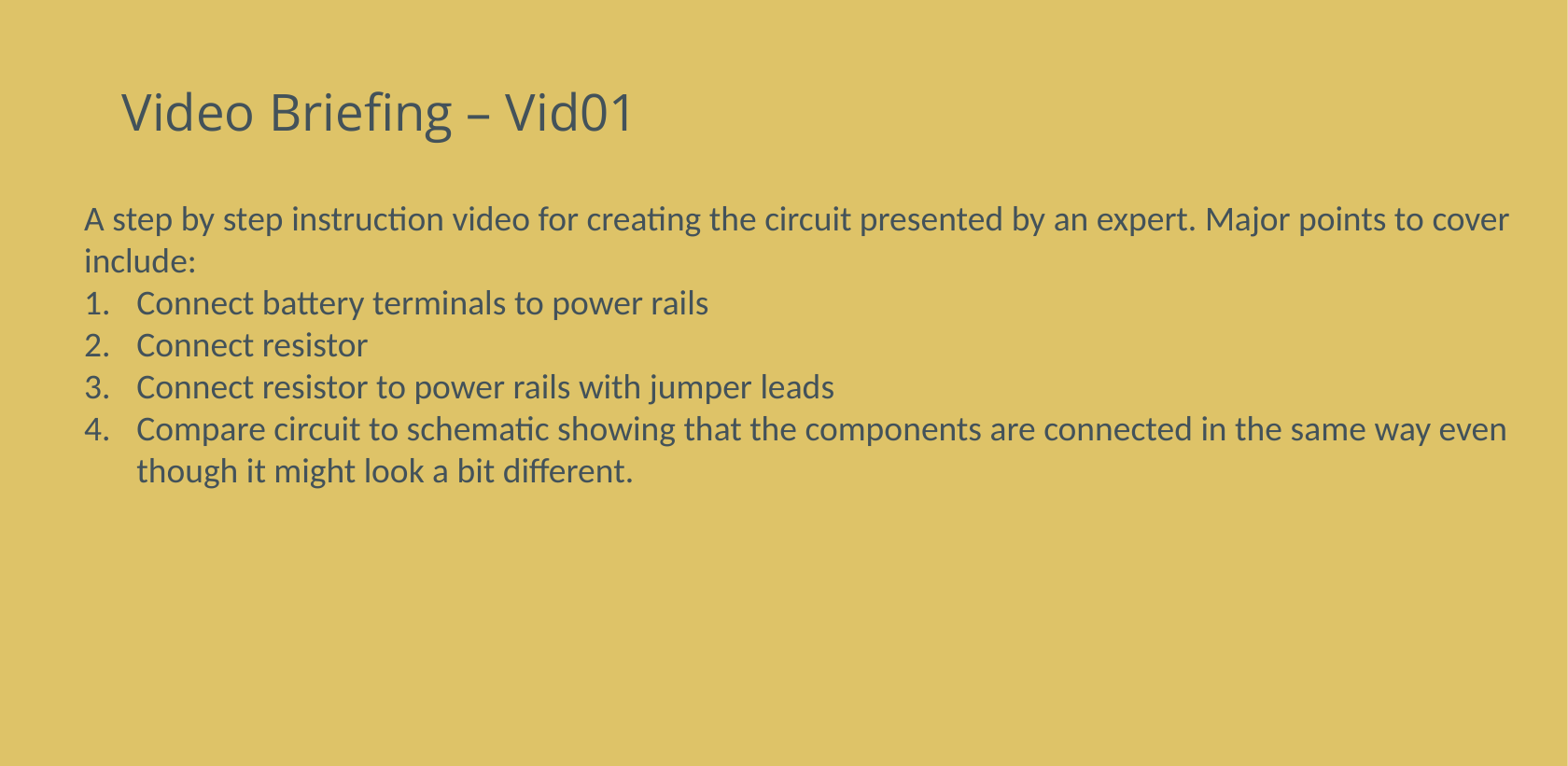

# Video Briefing – Vid01
A step by step instruction video for creating the circuit presented by an expert. Major points to cover include:
Connect battery terminals to power rails
Connect resistor
Connect resistor to power rails with jumper leads
Compare circuit to schematic showing that the components are connected in the same way even though it might look a bit different.